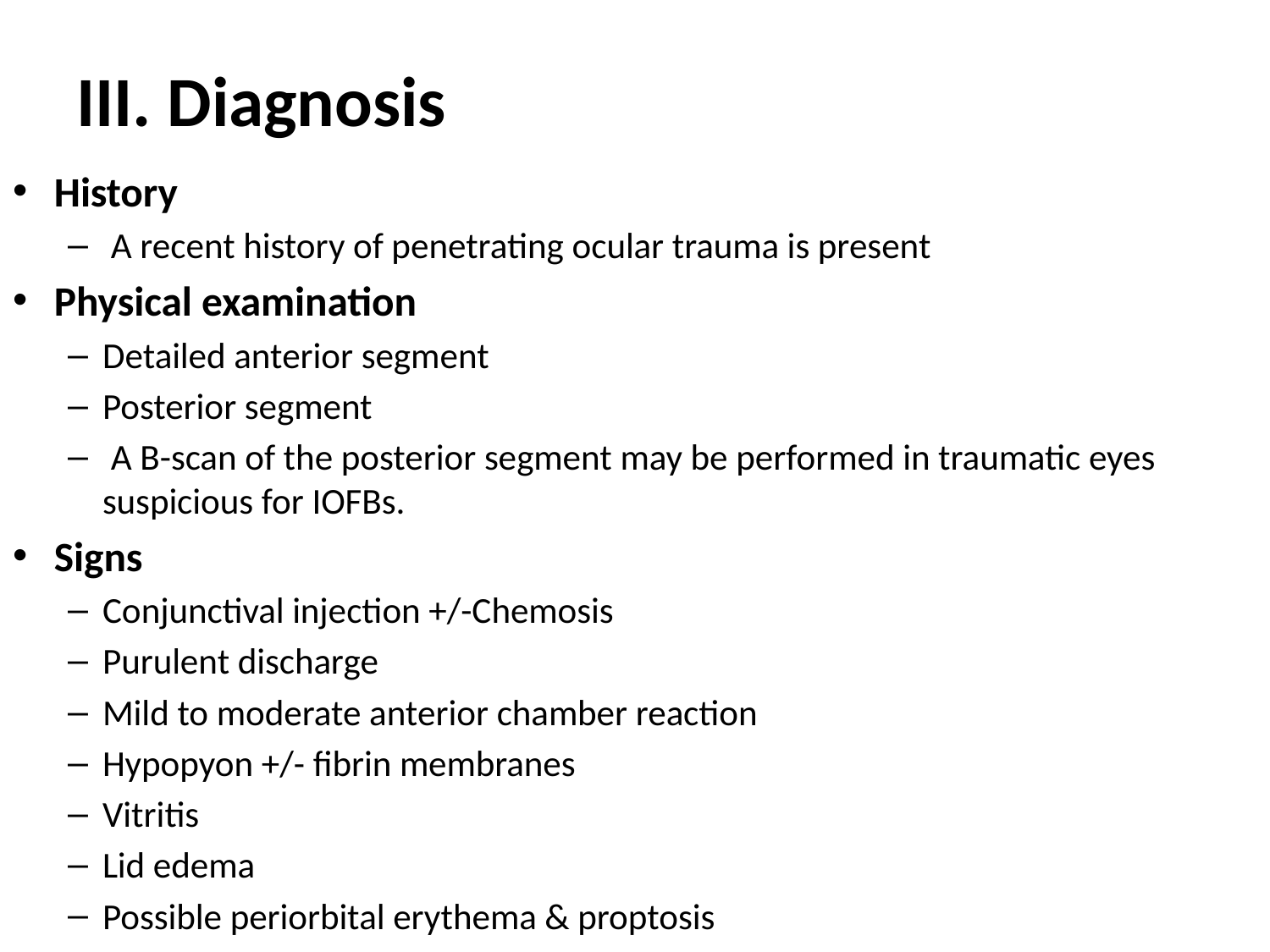

# III. Diagnosis
History
 A recent history of penetrating ocular trauma is present
Physical examination
Detailed anterior segment
Posterior segment
 A B-scan of the posterior segment may be performed in traumatic eyes suspicious for IOFBs.
Signs
Conjunctival injection +/-Chemosis
Purulent discharge
Mild to moderate anterior chamber reaction
Hypopyon +/- fibrin membranes
Vitritis
Lid edema
Possible periorbital erythema & proptosis